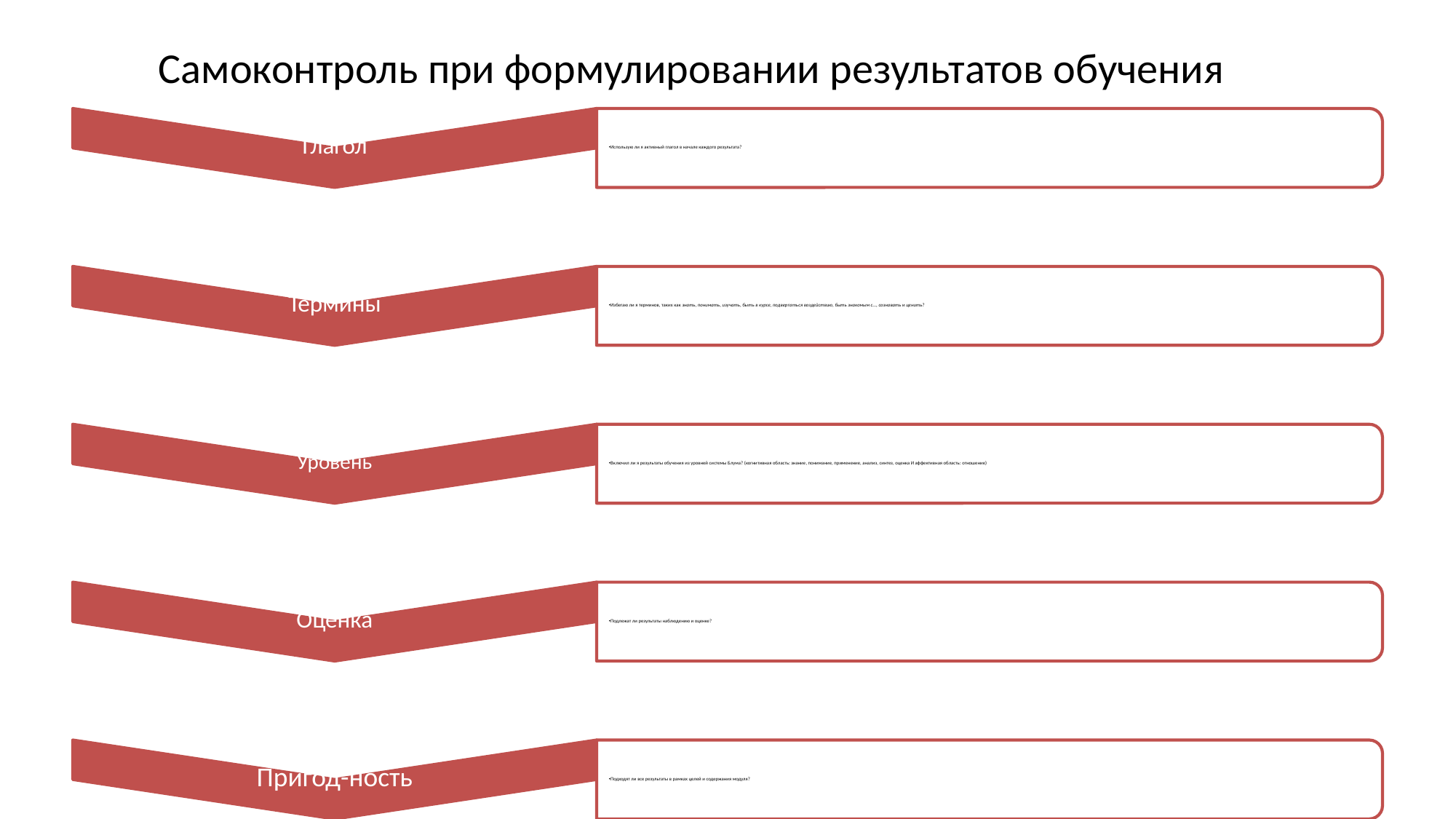

# Самоконтроль при формулировании результатов обучения
Глагол
Использую ли я активный глагол в начале каждого результата?
Термины
Избегаю ли я терминов, таких как знать, понимать, изучать, быть в курсе, подвергаться воздействию, быть знакомым с…, сознавать и ценить?
Включил ли я результаты обучения из уровней системы Блума? (когнитивная область: знание, понимание, применение, анализ, синтез, оценка И аффективная область: отношение)
Пригод-ность
Оценка
Подлежат ли результаты наблюдению и оценке?
Подходят ли все результаты в рамках целей и содержания модуля?
Уровень